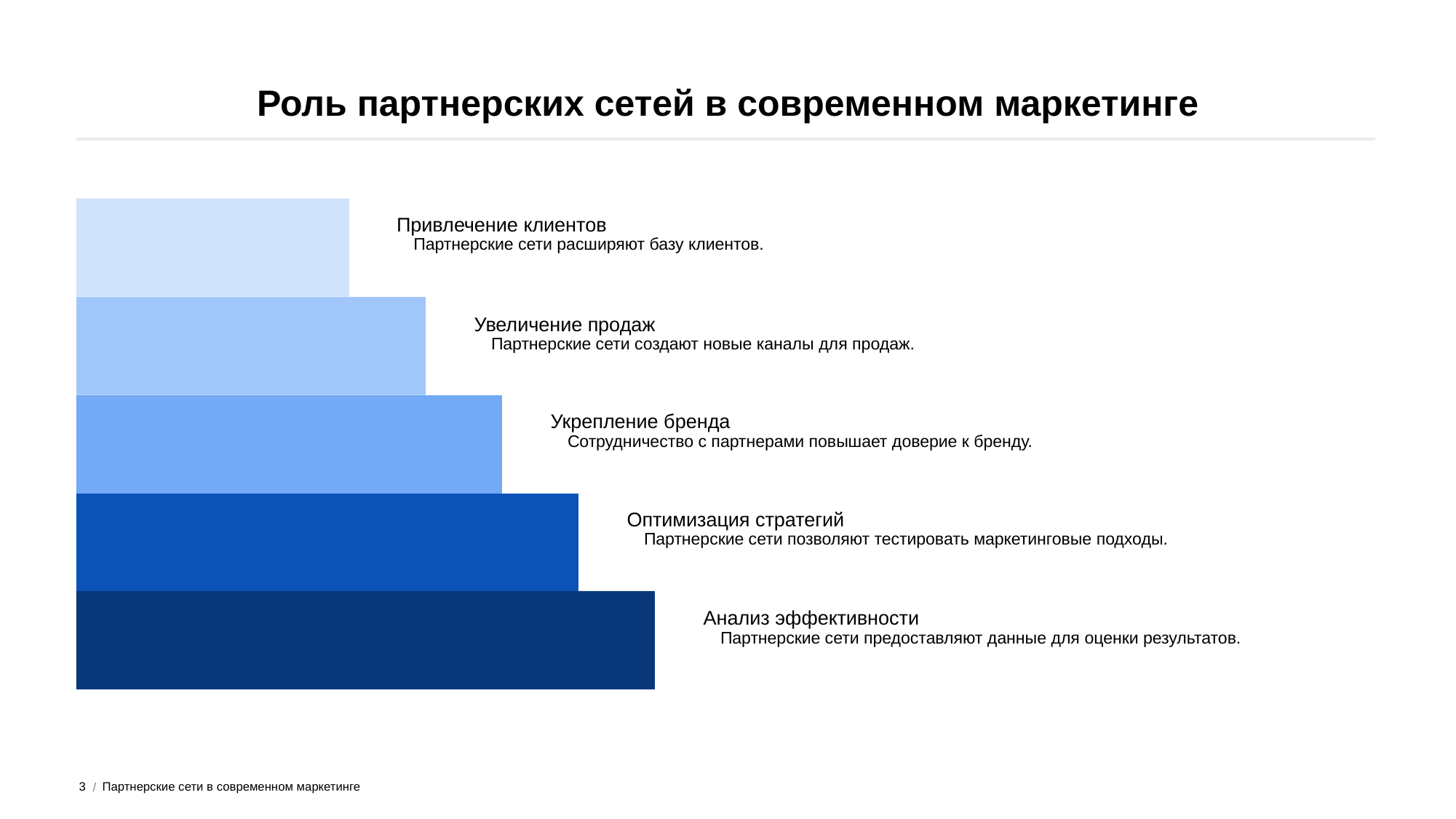

Роль партнерских сетей в современном маркетинге

Привлечение клиентов
Партнерские сети расширяют базу клиентов.

Увеличение продаж
Партнерские сети создают новые каналы для продаж.

Укрепление бренда
Сотрудничество с партнерами повышает доверие к бренду.

Оптимизация стратегий
Партнерские сети позволяют тестировать маркетинговые подходы.

Анализ эффективности
Партнерские сети предоставляют данные для оценки результатов.

3
Партнерские сети в современном маркетинге
 /